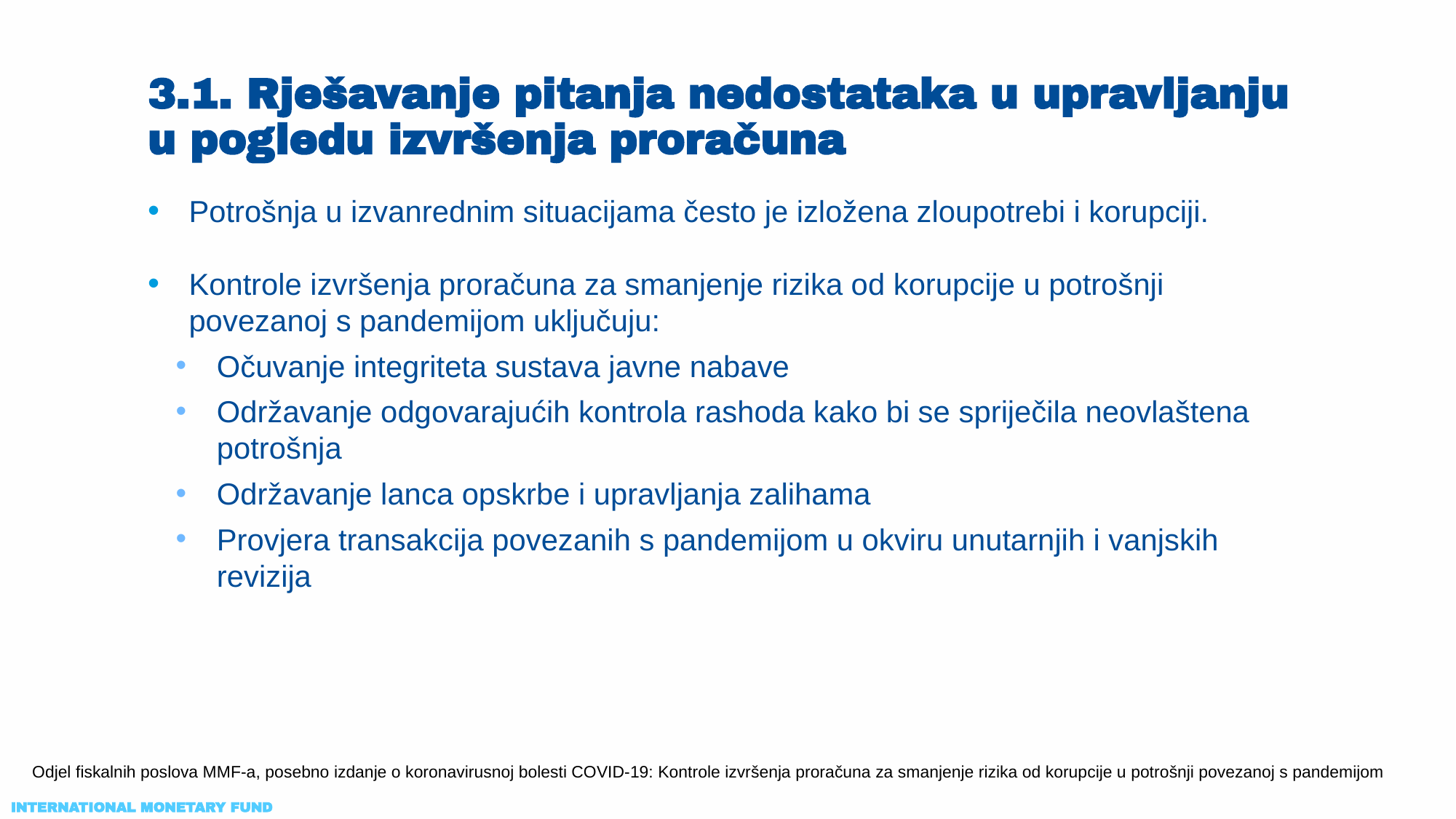

# 3.1. Rješavanje pitanja nedostataka u upravljanju u pogledu izvršenja proračuna
Potrošnja u izvanrednim situacijama često je izložena zloupotrebi i korupciji.
Kontrole izvršenja proračuna za smanjenje rizika od korupcije u potrošnji povezanoj s pandemijom uključuju:
Očuvanje integriteta sustava javne nabave
Održavanje odgovarajućih kontrola rashoda kako bi se spriječila neovlaštena potrošnja
Održavanje lanca opskrbe i upravljanja zalihama
Provjera transakcija povezanih s pandemijom u okviru unutarnjih i vanjskih revizija
Odjel fiskalnih poslova MMF-a, posebno izdanje o koronavirusnoj bolesti COVID-19: Kontrole izvršenja proračuna za smanjenje rizika od korupcije u potrošnji povezanoj s pandemijom